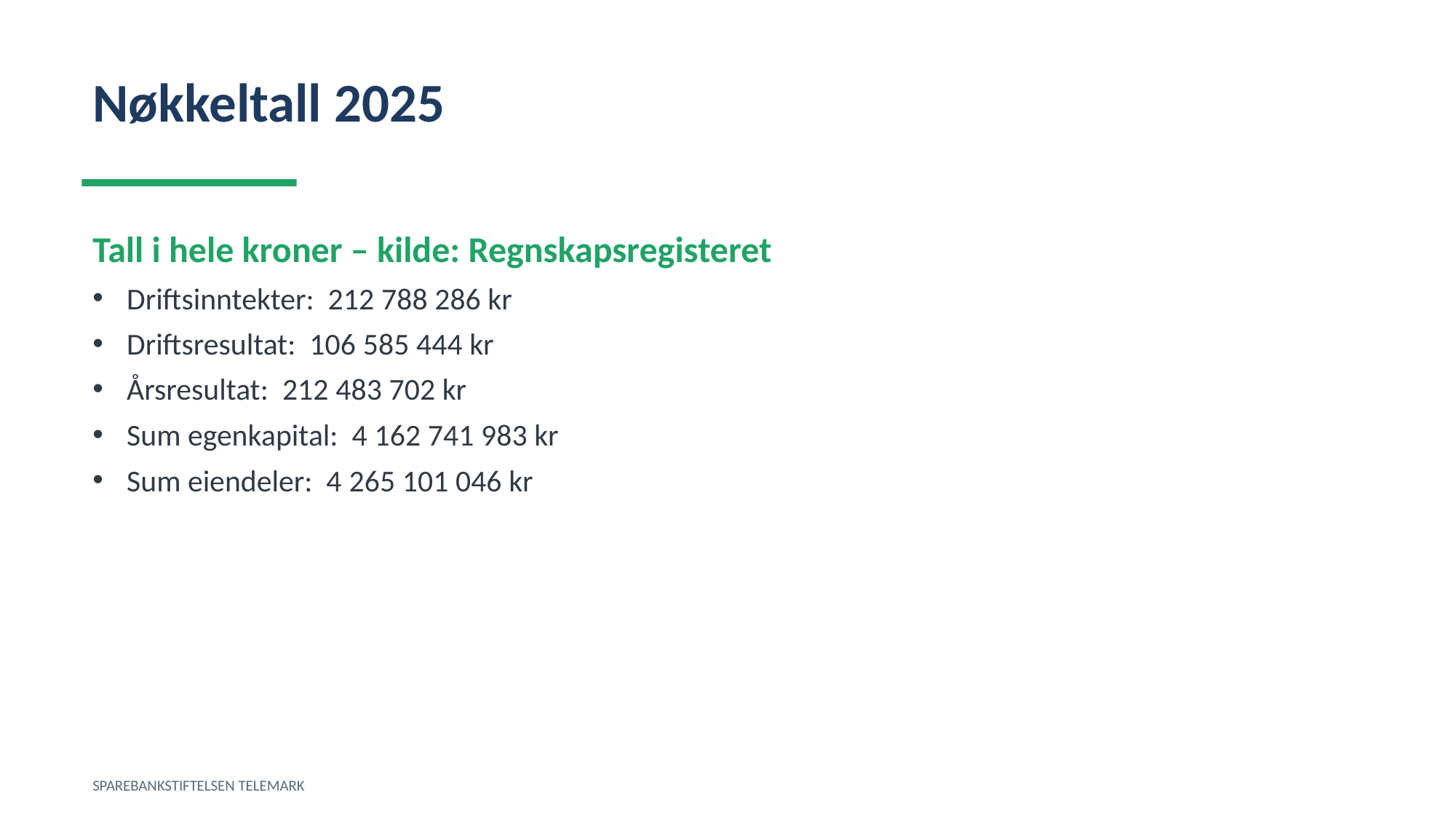

Nøkkeltall 2025

Tall i hele kroner – kilde: Regnskapsregisteret
Driftsinntekter:  212 788 286 kr
Driftsresultat:  106 585 444 kr
Årsresultat:  212 483 702 kr
Sum egenkapital:  4 162 741 983 kr
Sum eiendeler:  4 265 101 046 kr
SPAREBANKSTIFTELSEN TELEMARK